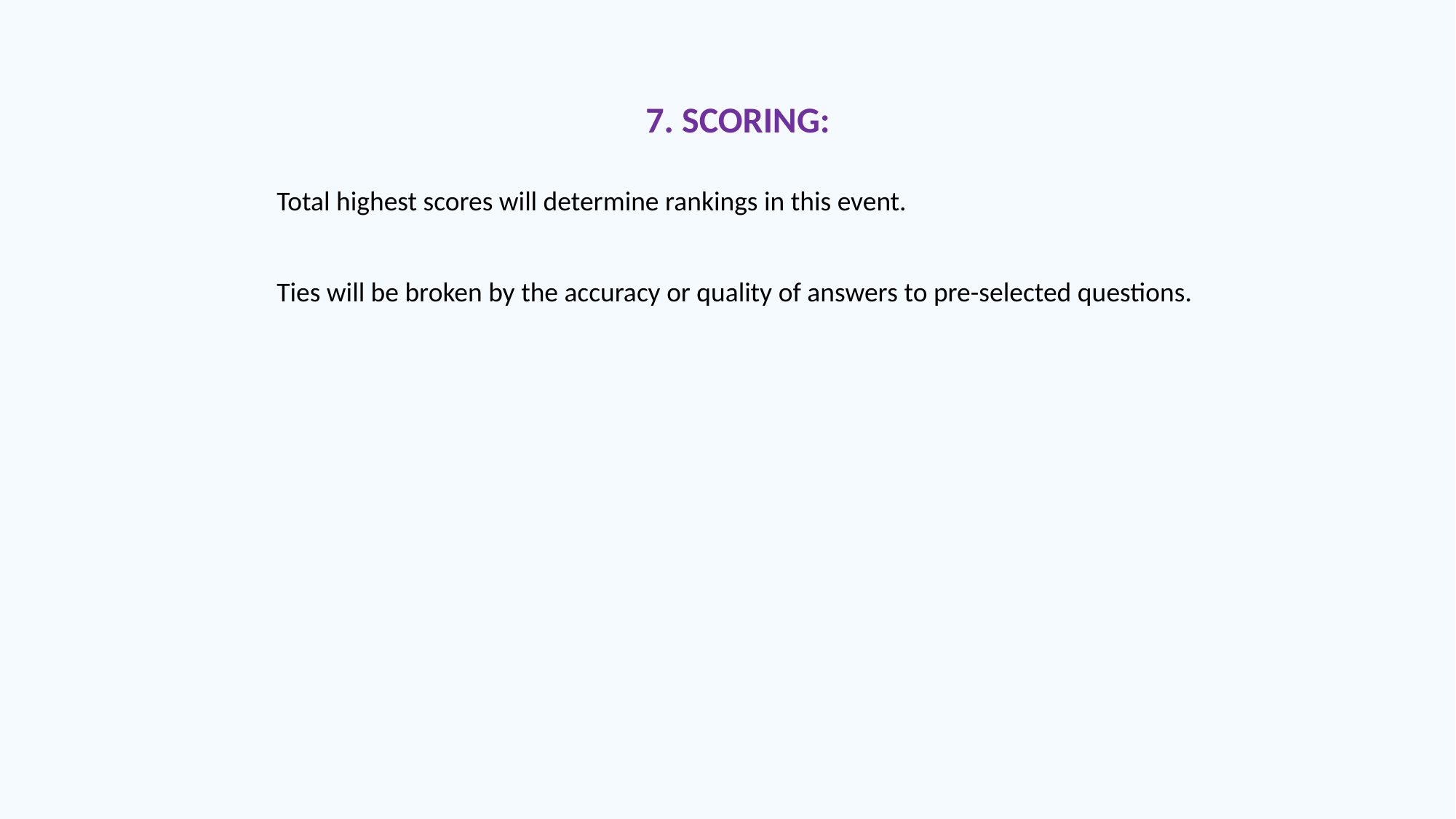

7. SCORING:

Total highest scores will determine rankings in this event.

Ties will be broken by the accuracy or quality of answers to pre-selected questions.